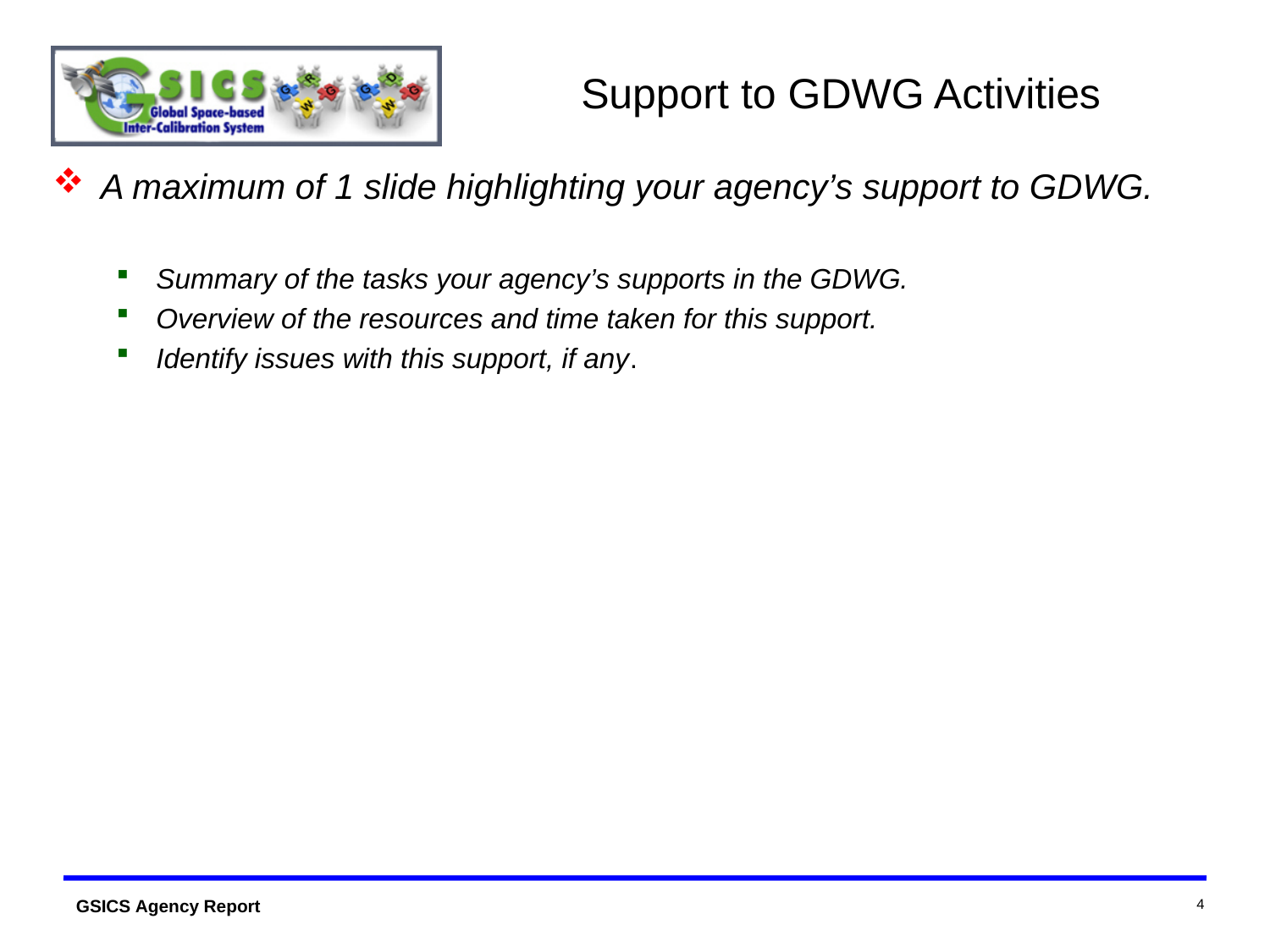

# Support to GDWG Activities
A maximum of 1 slide highlighting your agency’s support to GDWG.

Summary of the tasks your agency’s supports in the GDWG.
Overview of the resources and time taken for this support.
Identify issues with this support, if any.

4